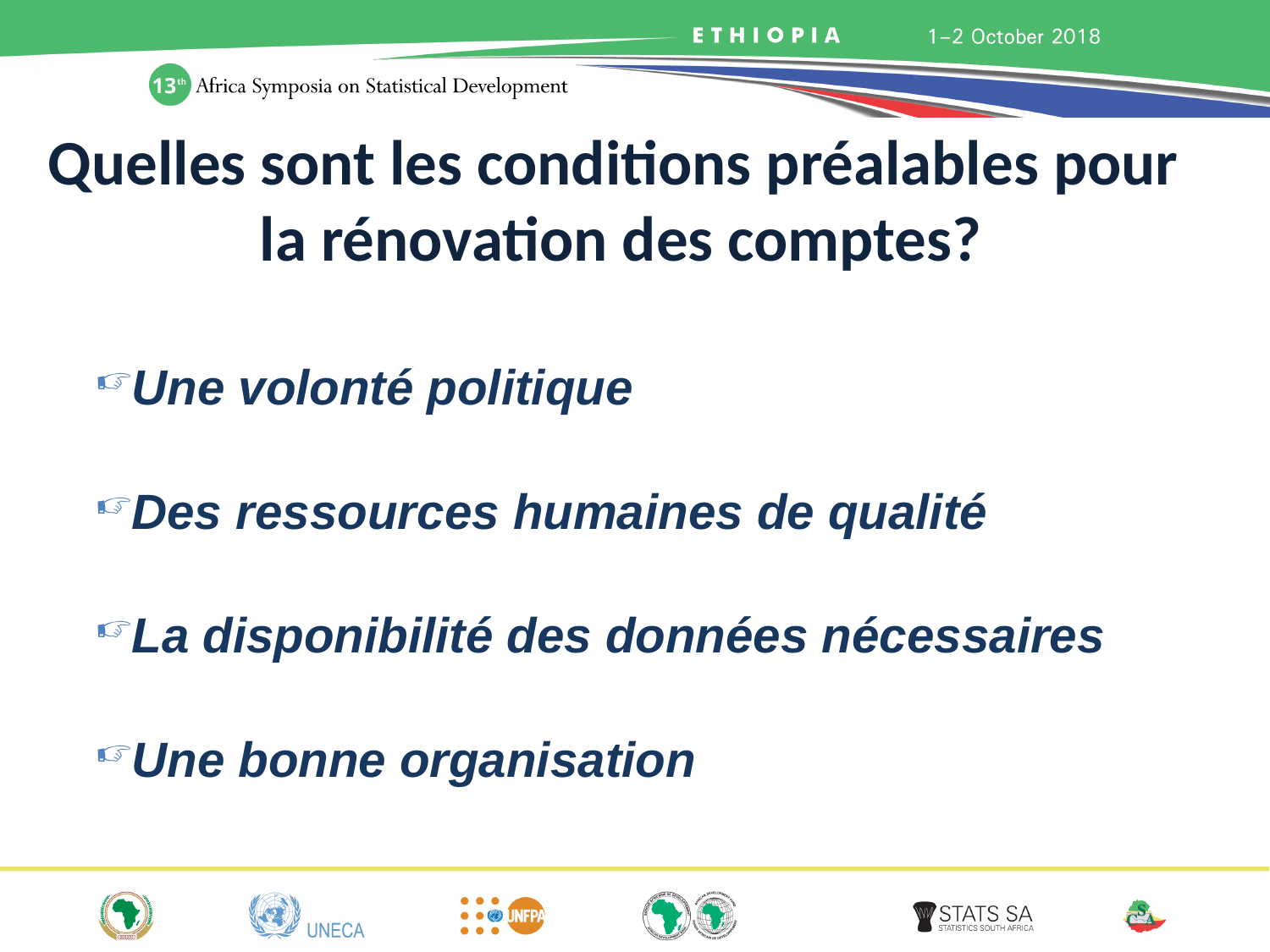

# Quelles sont les conditions préalables pour  la rénovation des comptes?
Une volonté politique
Des ressources humaines de qualité
La disponibilité des données nécessaires
Une bonne organisation